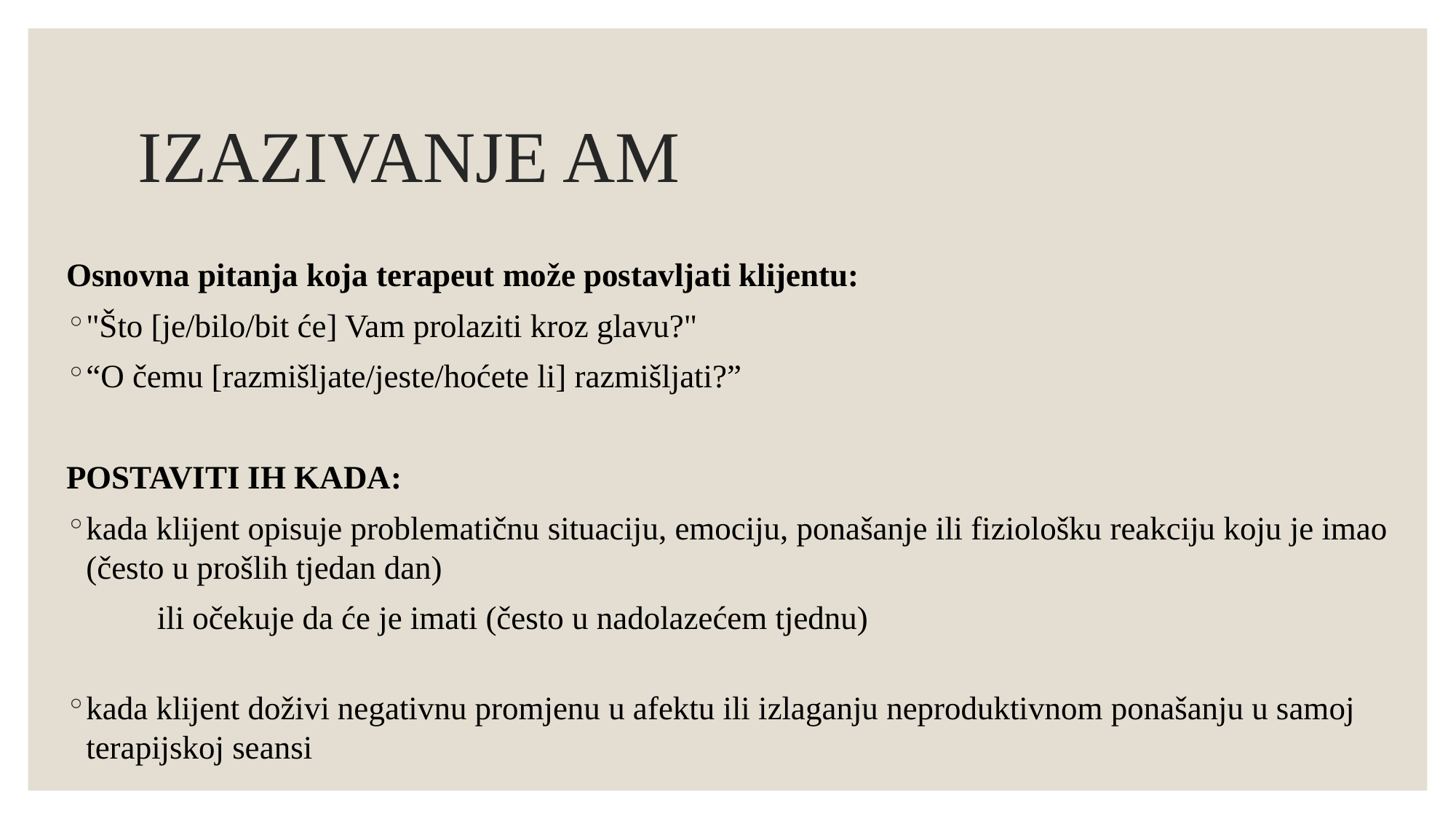

# IZAZIVANJE AM
Osnovna pitanja koja terapeut može postavljati klijentu:
"Što [je/bilo/bit će] Vam prolaziti kroz glavu?"
“O čemu [razmišljate/jeste/hoćete li] razmišljati?”

POSTAVITI IH KADA:
kada klijent opisuje problematičnu situaciju, emociju, ponašanje ili fiziološku reakciju koju je imao (često u prošlih tjedan dan)
	ili očekuje da će je imati (često u nadolazećem tjednu)
kada klijent doživi negativnu promjenu u afektu ili izlaganju neproduktivnom ponašanju u samoj terapijskoj seansi